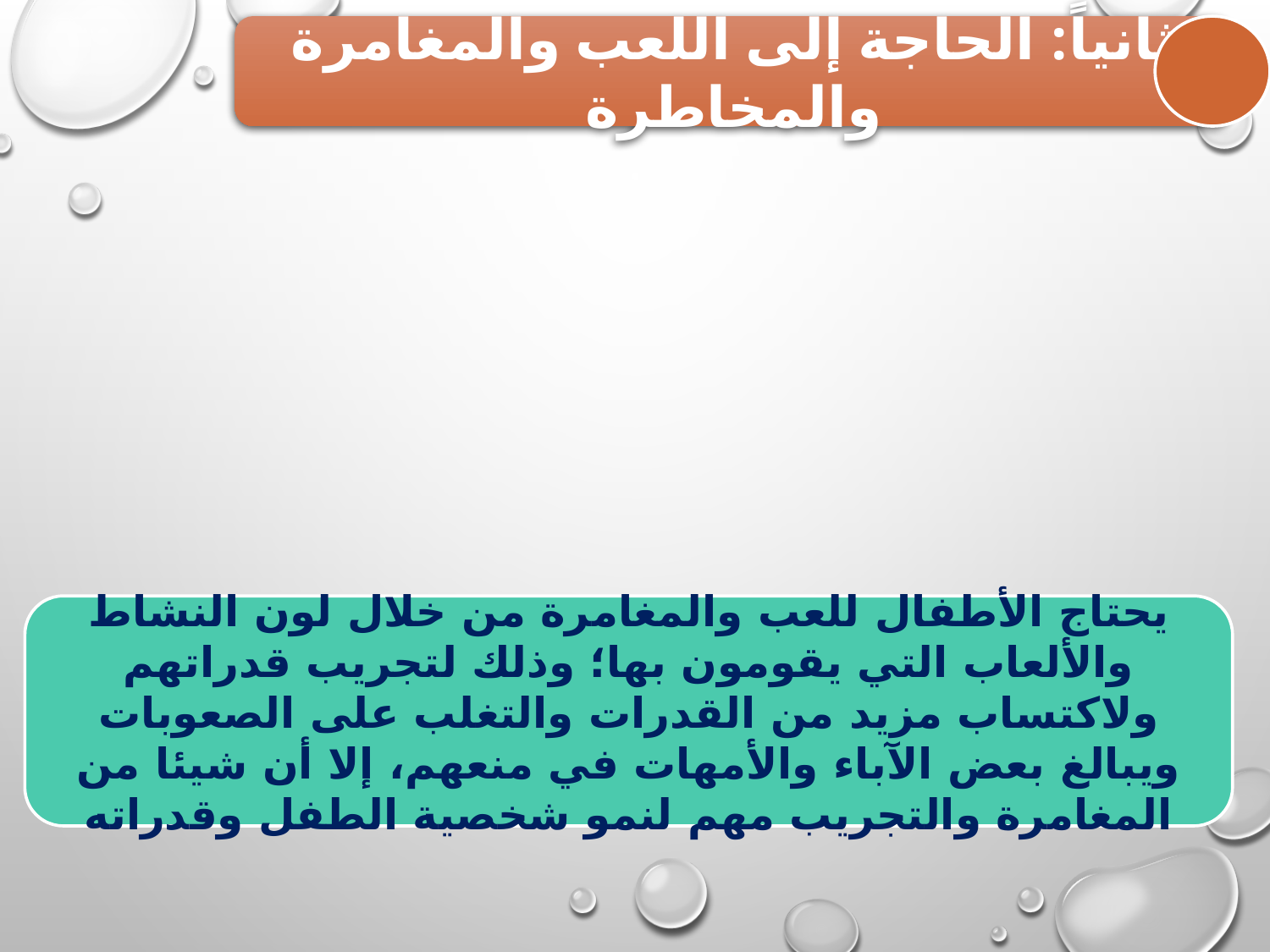

ثانياً: الحاجة إلى اللعب والمغامرة والمخاطرة

يحتاج الأطفال للعب والمغامرة من خلال لون النشاط والألعاب التي يقومون بها؛ وذلك لتجريب قدراتهم ولاكتساب مزيد من القدرات والتغلب على الصعوبات ويبالغ بعض الآباء والأمهات في منعهم، إلا أن شيئا من المغامرة والتجريب مهم لنمو شخصية الطفل وقدراته